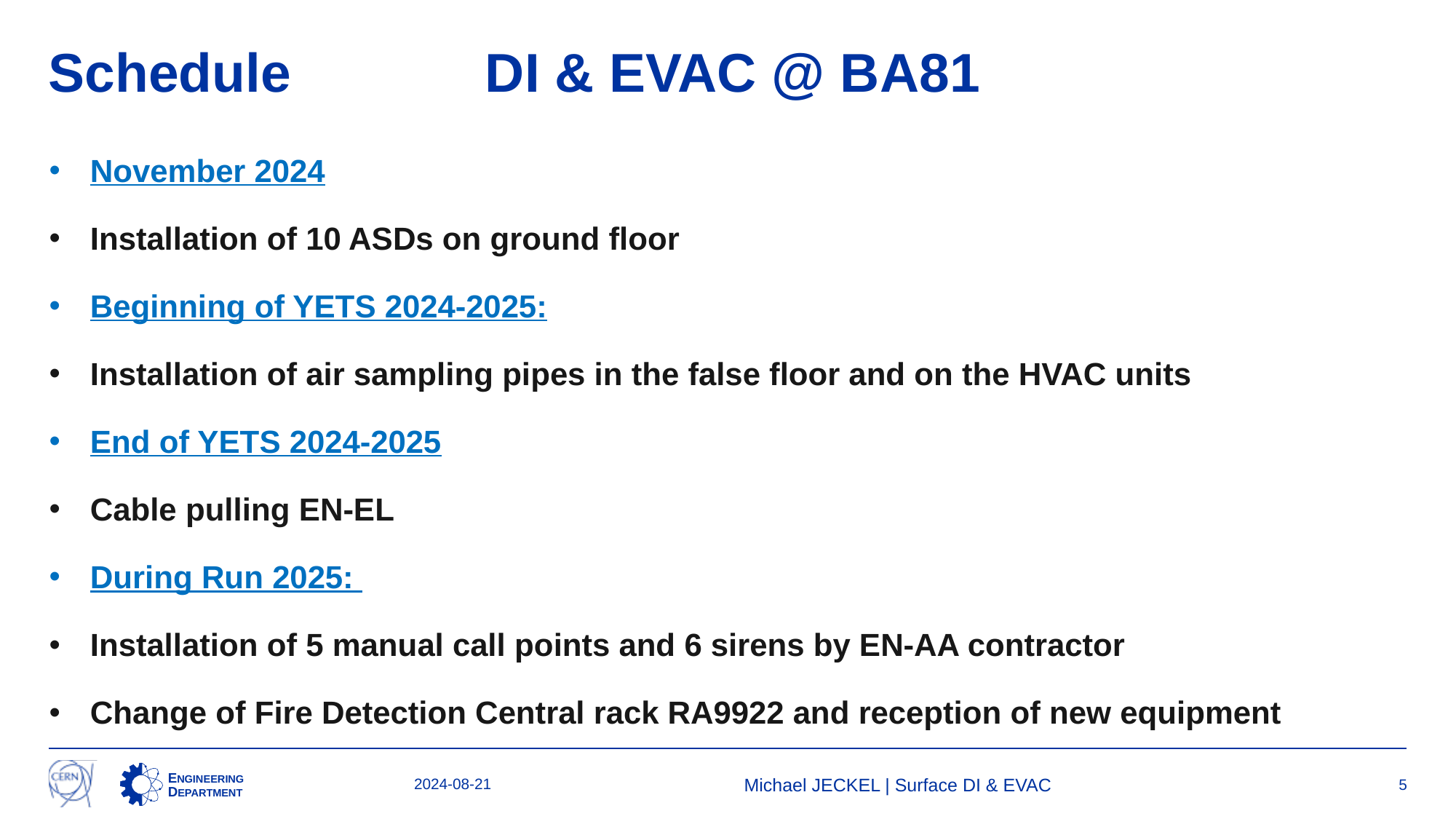

# Schedule		DI & EVAC @ BA81
November 2024
Installation of 10 ASDs on ground floor
Beginning of YETS 2024-2025:
Installation of air sampling pipes in the false floor and on the HVAC units
End of YETS 2024-2025
Cable pulling EN-EL
During Run 2025:
Installation of 5 manual call points and 6 sirens by EN-AA contractor
Change of Fire Detection Central rack RA9922 and reception of new equipment

2024-08-21
Michael JECKEL | Surface DI & EVAC
5